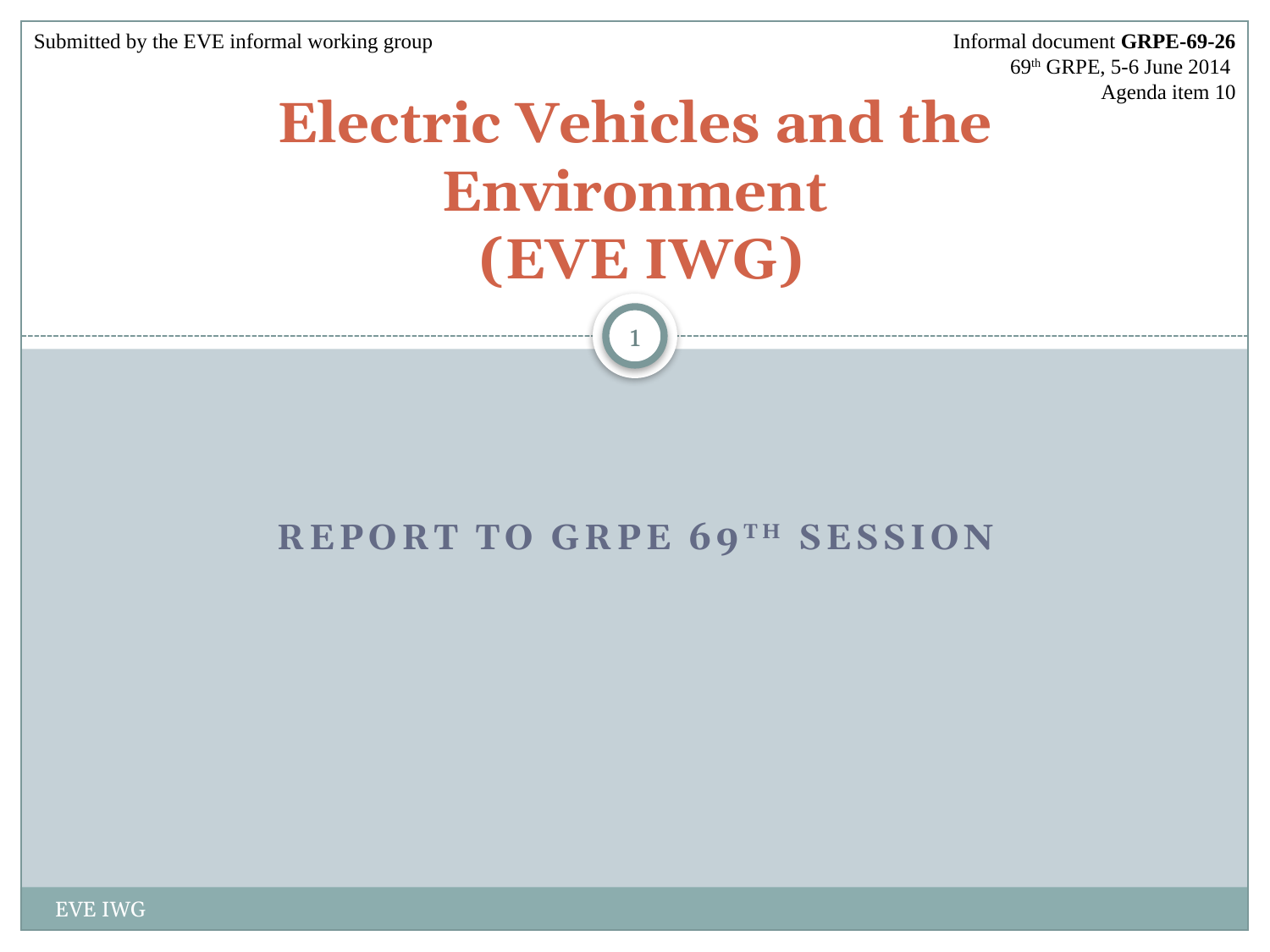

Submitted by the EVE informal working group
Informal document GRPE-69-26
69th GRPE, 5-6 June 2014
Agenda item 10
# Electric Vehicles and the Environment (EVE IWG)
1
Report to GRPE 69th Session
EVE IWG